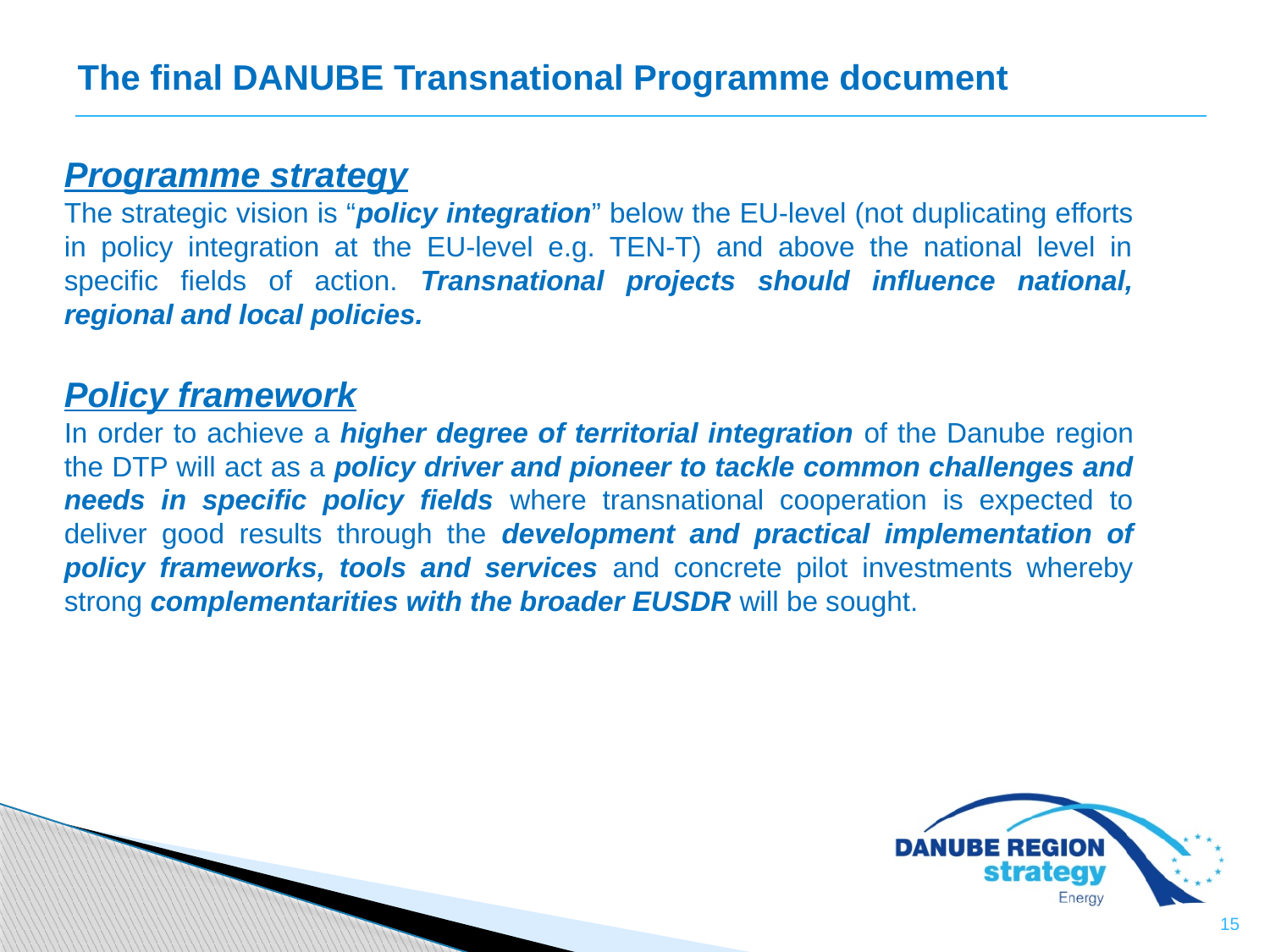

The final DANUBE Transnational Programme document
Programme strategy
The strategic vision is “policy integration” below the EU-level (not duplicating efforts in policy integration at the EU-level e.g. TEN-T) and above the national level in specific fields of action. Transnational projects should influence national, regional and local policies.

Policy framework
In order to achieve a higher degree of territorial integration of the Danube region the DTP will act as a policy driver and pioneer to tackle common challenges and needs in specific policy fields where transnational cooperation is expected to deliver good results through the development and practical implementation of policy frameworks, tools and services and concrete pilot investments whereby strong complementarities with the broader EUSDR will be sought.

15
15